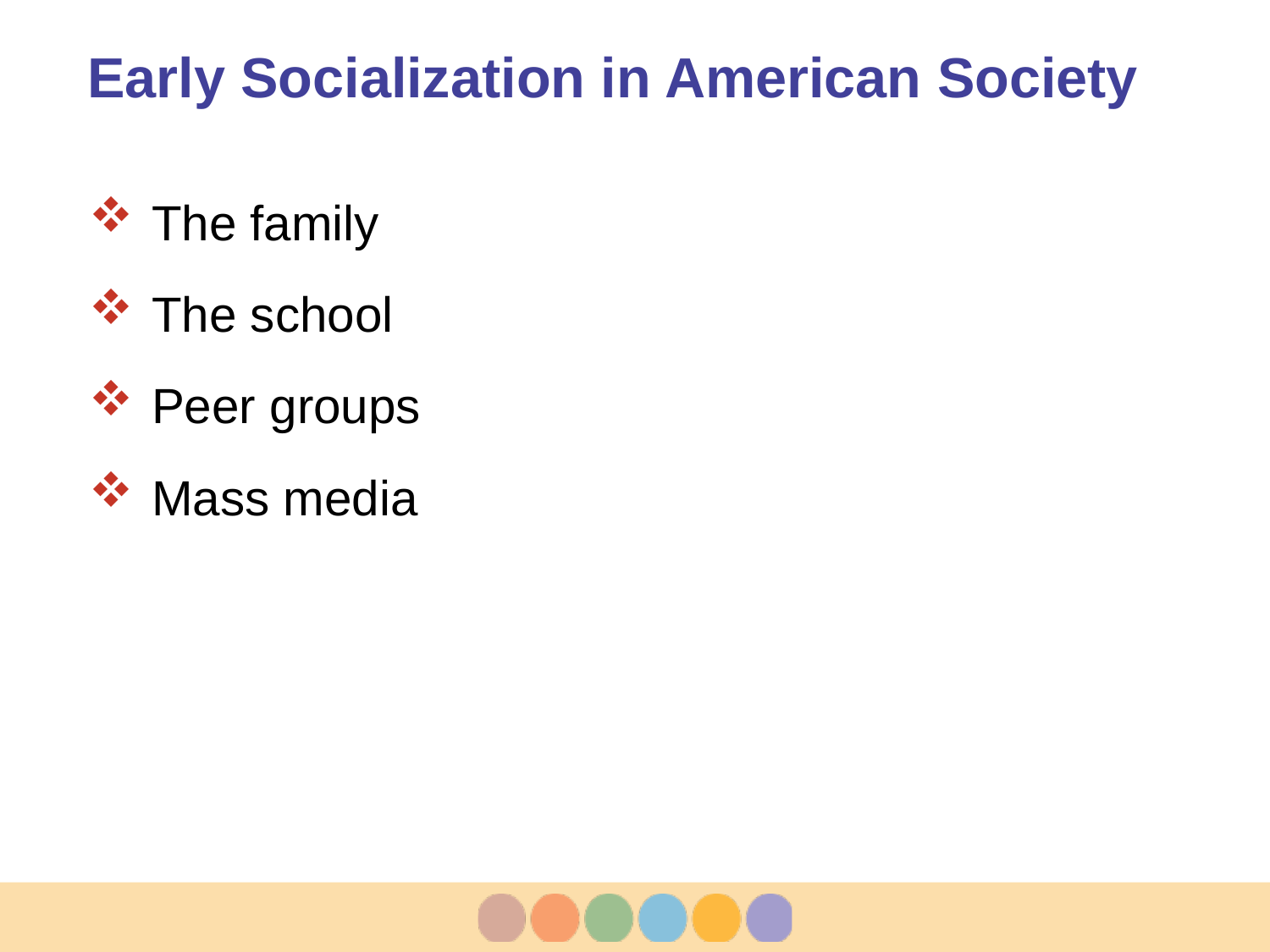

# Early Socialization in American Society
The family
The school
Peer groups
Mass media